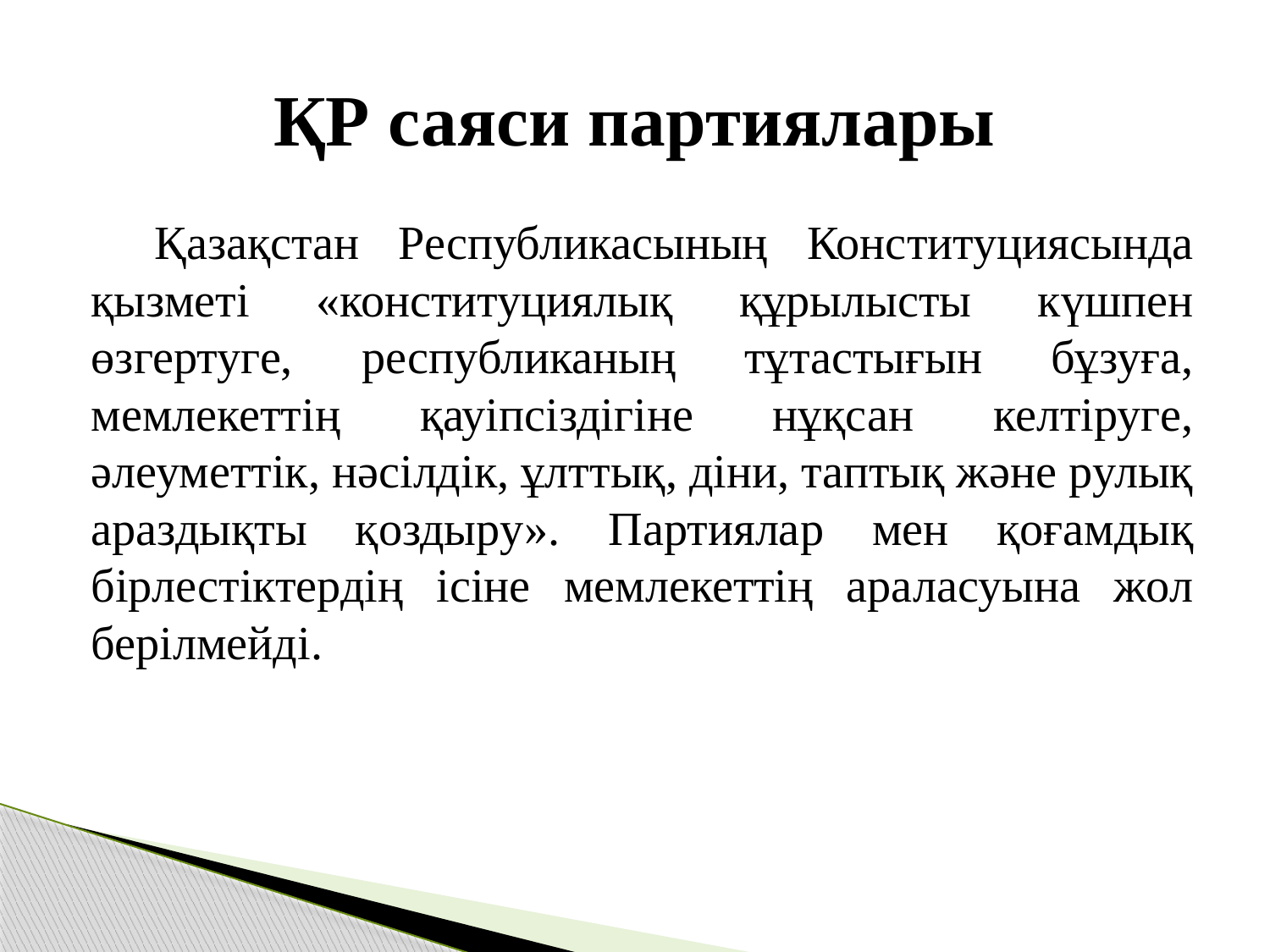

# ҚР саяси партиялары
Қазақстан Республикасының Конституциясында қызметі «конституциялық құрылысты күшпен өзгертуге, республиканың тұтастығын бұзуға, мемлекеттің қауіпсіздігіне нұқсан келтіруге, әлеуметтік, нәсілдік, ұлттық, діни, таптық және рулық араздықты қоздыру». Партиялар мен қоғамдық бірлестіктердің ісіне мемлекеттің араласуына жол берілмейді.